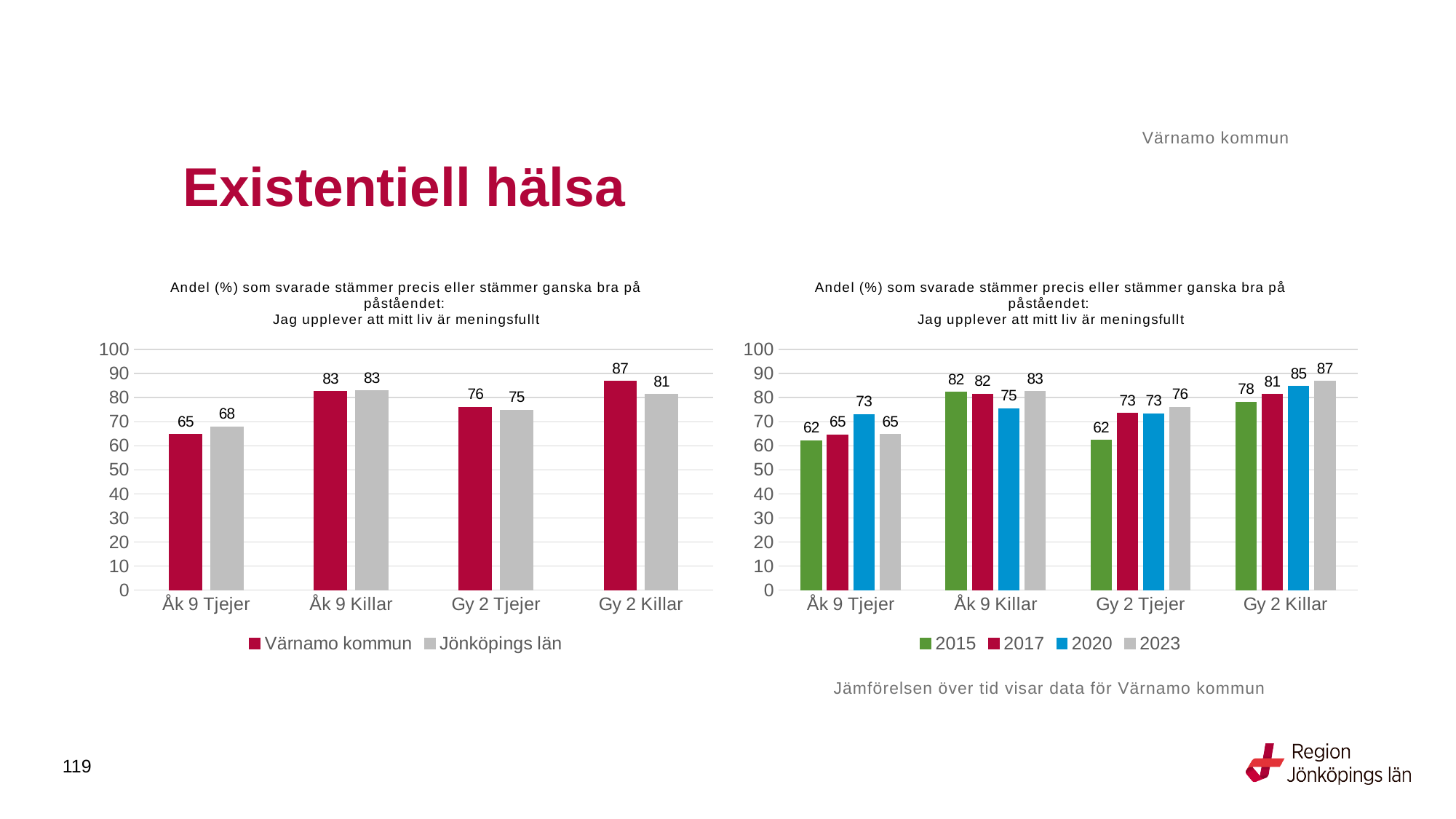

Värnamo kommun
# Existentiell hälsa

### Chart: Andel (%) som svarade stämmer precis eller stämmer ganska bra på påståendet: Jag upplever att mitt liv är meningsfullt

| Category | Värnamo kommun | Jönköpings län |
|---|---|---|
| Åk 9 Tjejer | 64.6552 | 67.8979 |
| Åk 9 Killar | 82.5688 | 82.9066 |
| Gy 2 Tjejer | 76.1364 | 74.8031 |
| Gy 2 Killar | 86.7925 | 81.3187 |

### Chart: Andel (%) som svarade stämmer precis eller stämmer ganska bra på påståendet: Jag upplever att mitt liv är meningsfullt

| Category | 2015 | 2017 | 2020 | 2023 |
|---|---|---|---|---|
| Åk 9 Tjejer | 62.0968 | 64.5669 | 72.973 | 64.6552 |
| Åk 9 Killar | 82.3129 | 81.5068 | 75.4967 | 82.5688 |
| Gy 2 Tjejer | 62.2642 | 73.4694 | 73.3813 | 76.1364 |
| Gy 2 Killar | 78.2178 | 81.3084 | 84.6154 | 86.7925 |
Jämförelsen över tid visar data för Värnamo kommun
119